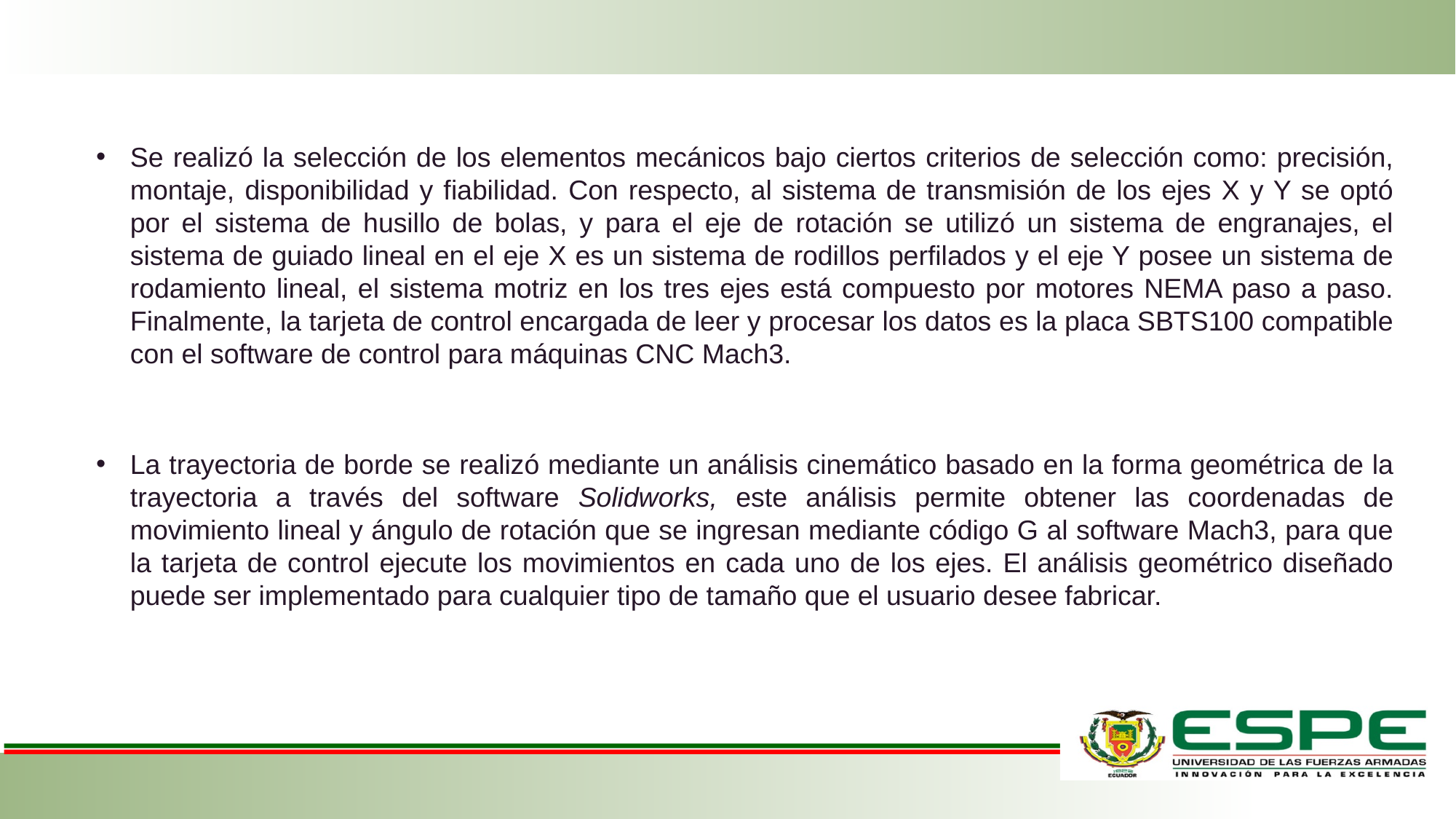

Se realizó la selección de los elementos mecánicos bajo ciertos criterios de selección como: precisión, montaje, disponibilidad y fiabilidad. Con respecto, al sistema de transmisión de los ejes X y Y se optó por el sistema de husillo de bolas, y para el eje de rotación se utilizó un sistema de engranajes, el sistema de guiado lineal en el eje X es un sistema de rodillos perfilados y el eje Y posee un sistema de rodamiento lineal, el sistema motriz en los tres ejes está compuesto por motores NEMA paso a paso. Finalmente, la tarjeta de control encargada de leer y procesar los datos es la placa SBTS100 compatible con el software de control para máquinas CNC Mach3.
La trayectoria de borde se realizó mediante un análisis cinemático basado en la forma geométrica de la trayectoria a través del software Solidworks, este análisis permite obtener las coordenadas de movimiento lineal y ángulo de rotación que se ingresan mediante código G al software Mach3, para que la tarjeta de control ejecute los movimientos en cada uno de los ejes. El análisis geométrico diseñado puede ser implementado para cualquier tipo de tamaño que el usuario desee fabricar.